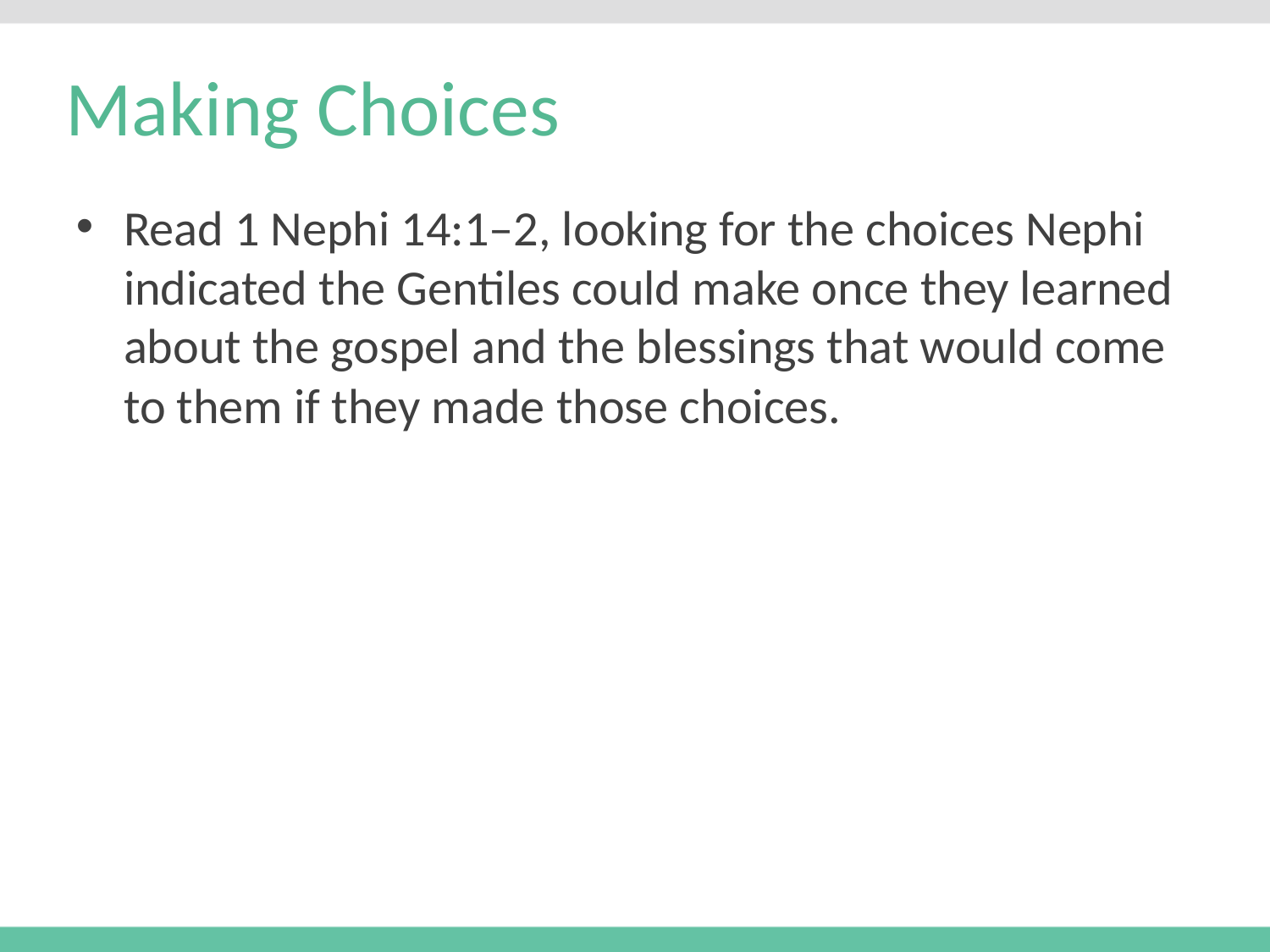

# Making Choices
Read 1 Nephi 14:1–2, looking for the choices Nephi indicated the Gentiles could make once they learned about the gospel and the blessings that would come to them if they made those choices.